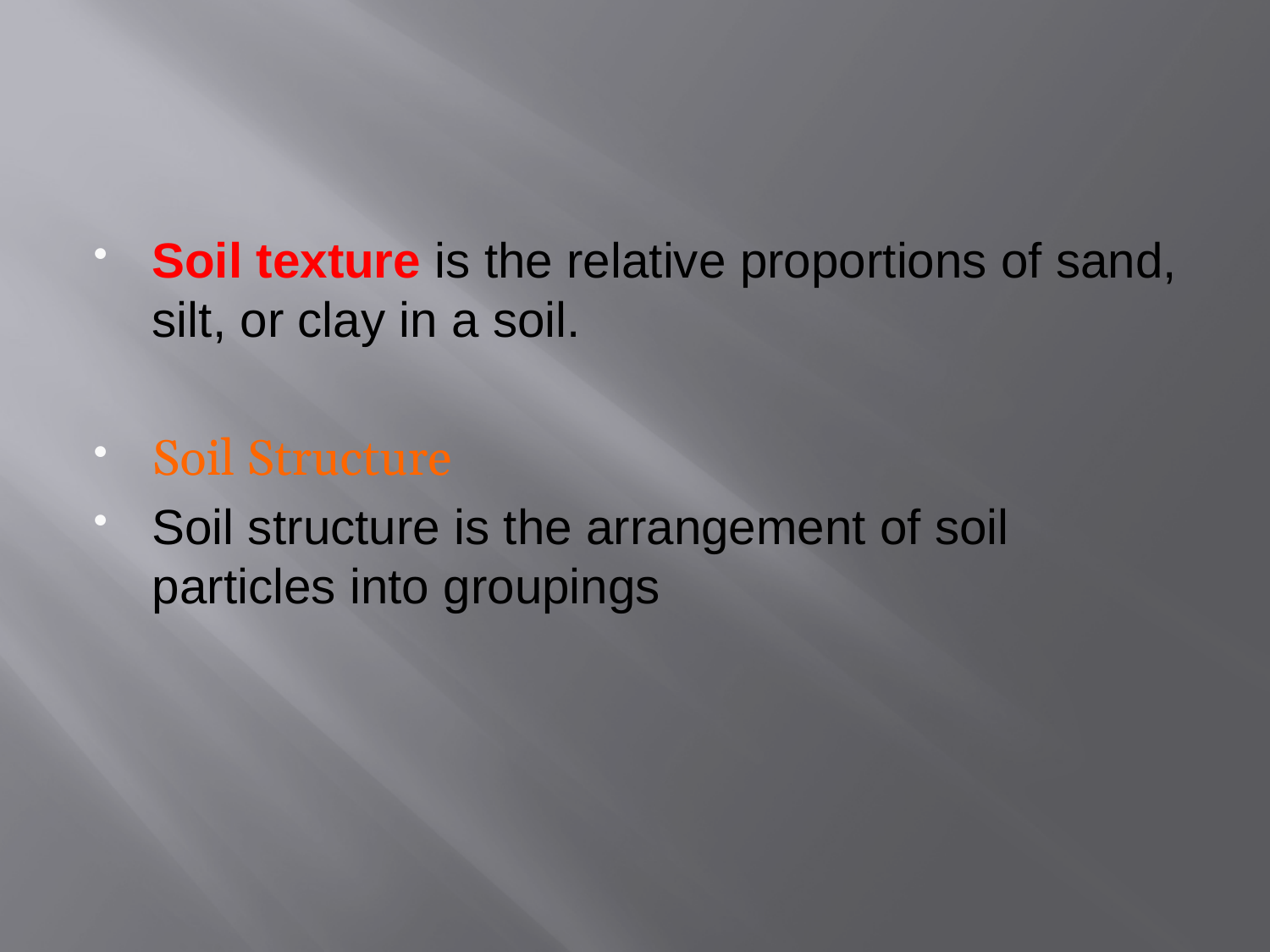

#
Soil texture is the relative proportions of sand, silt, or clay in a soil.

Soil Structure
Soil structure is the arrangement of soil particles into groupings